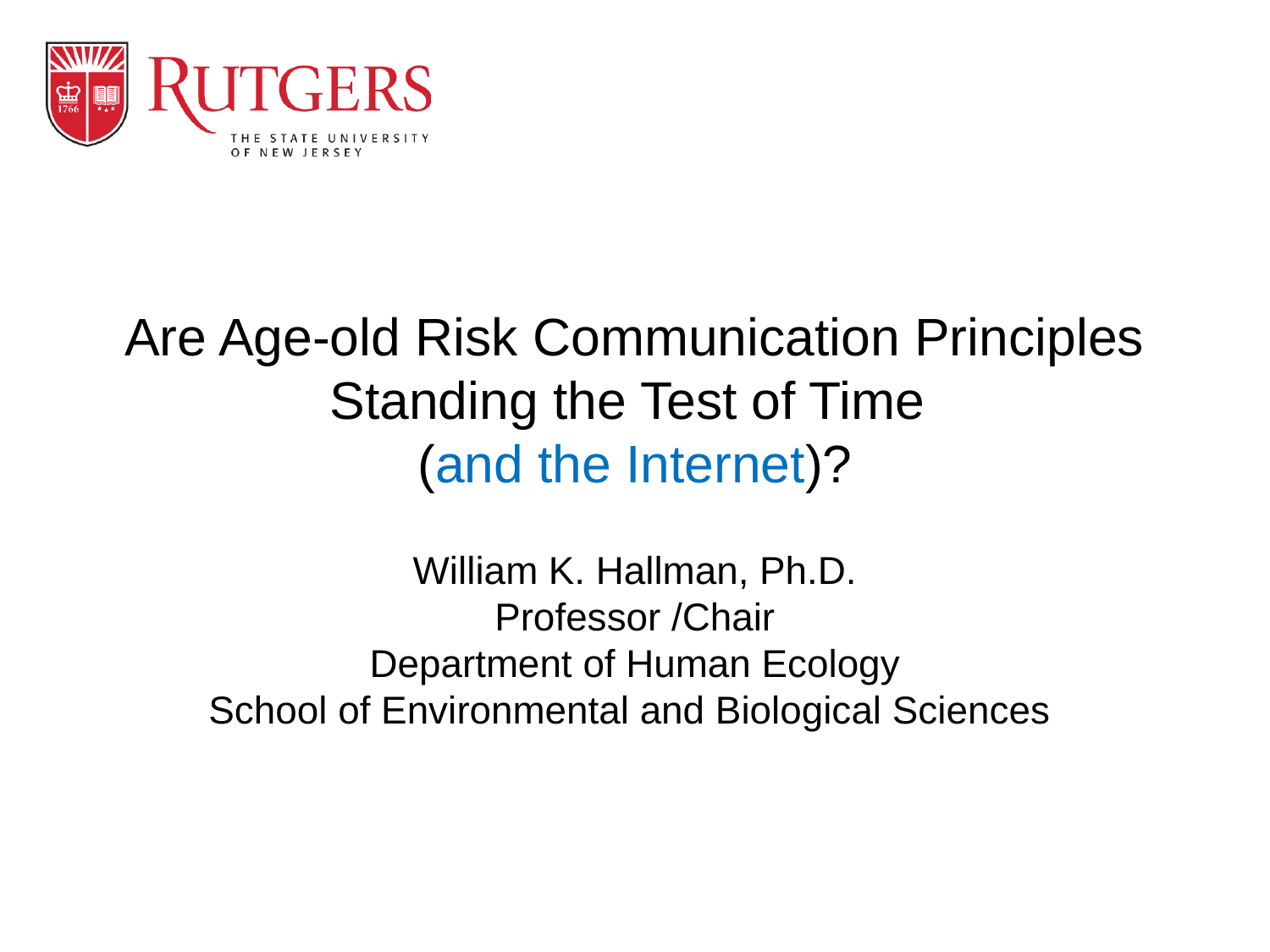

# Are Age-old Risk Communication Principles Standing the Test of Time (and the Internet)?
William K. Hallman, Ph.D.
Professor /Chair
Department of Human Ecology
School of Environmental and Biological Sciences